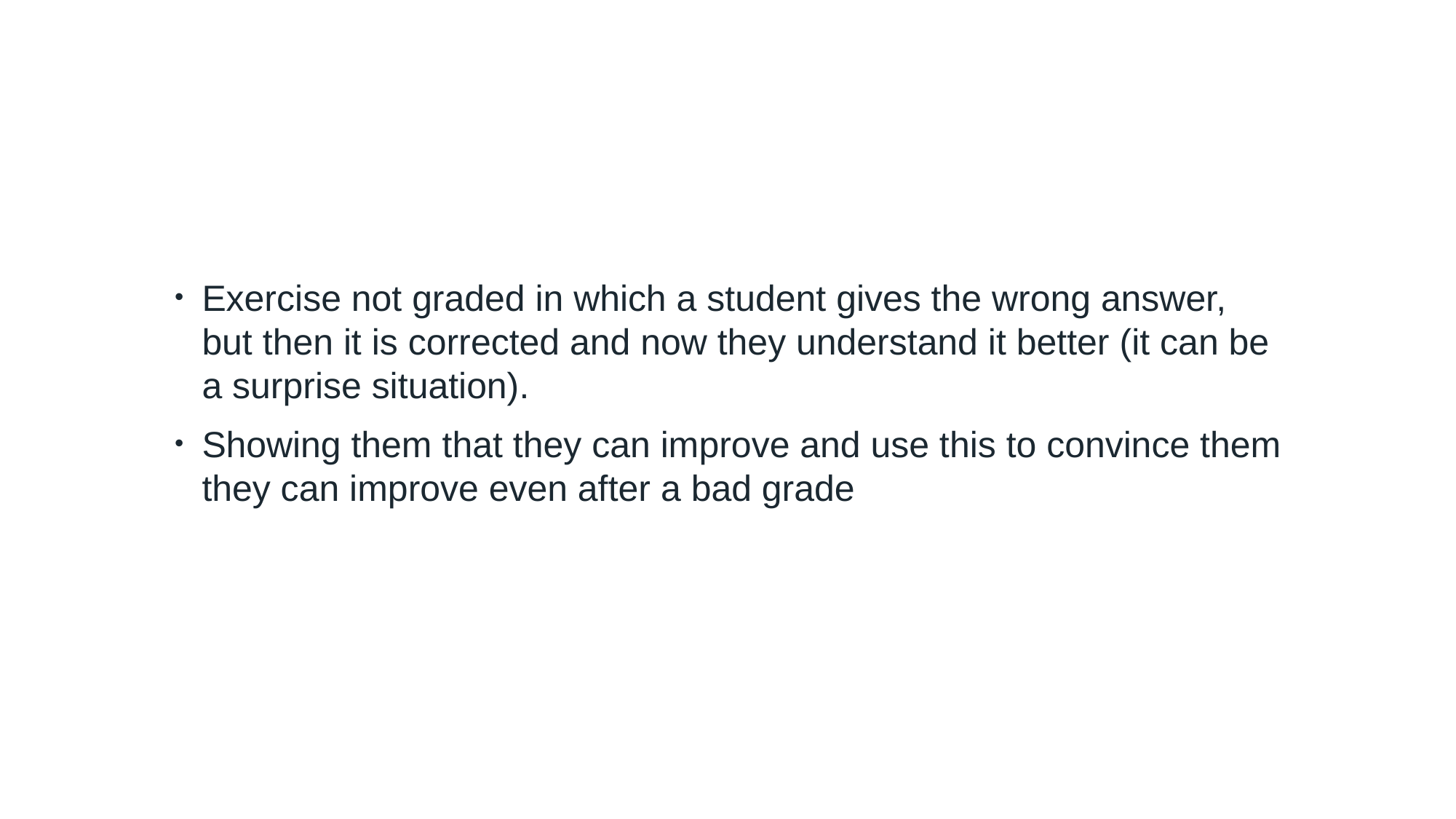

#
Exercise not graded in which a student gives the wrong answer, but then it is corrected and now they understand it better (it can be a surprise situation).
Showing them that they can improve and use this to convince them they can improve even after a bad grade